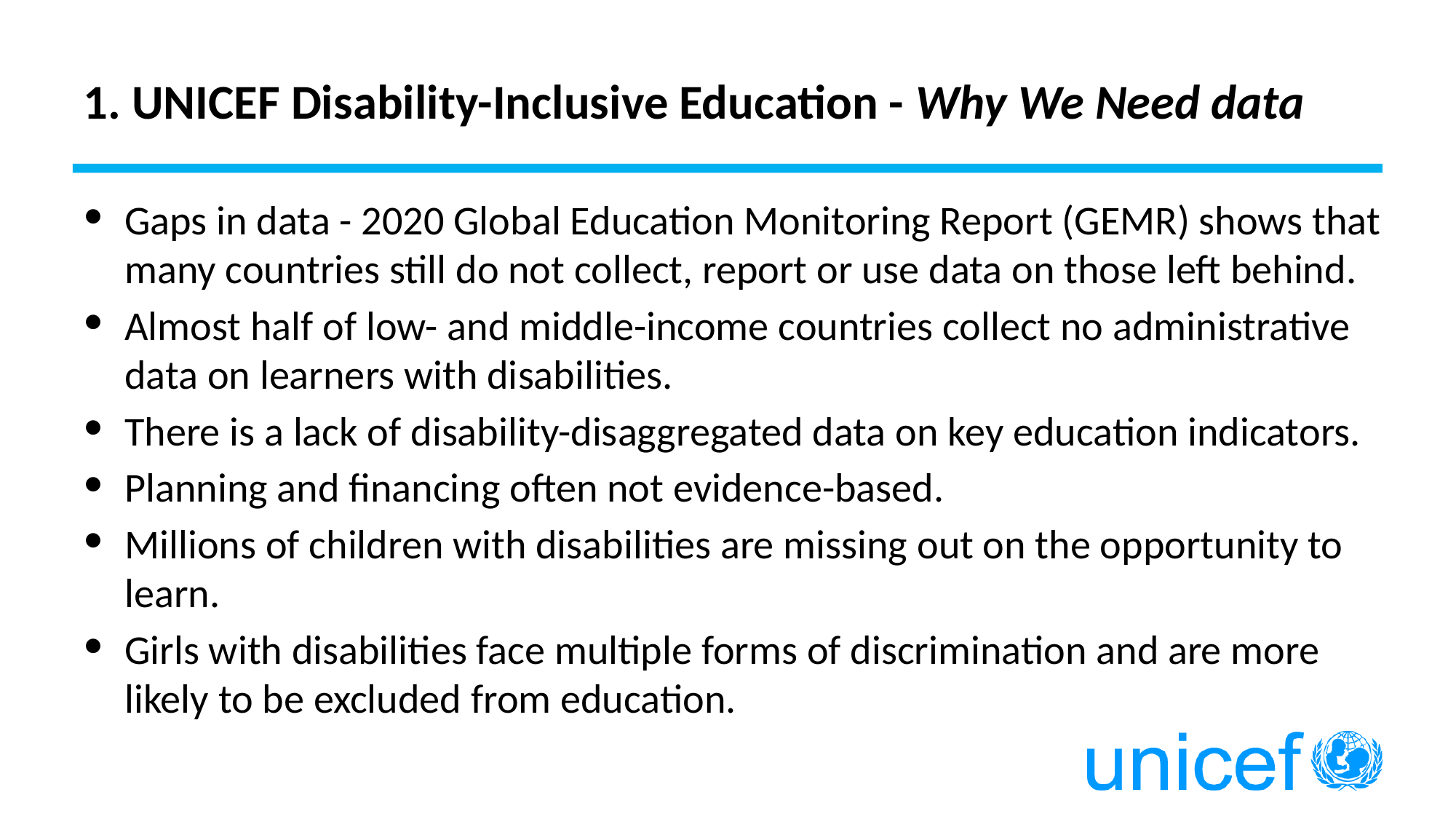

# 1. UNICEF Disability-Inclusive Education - Why We Need data
Gaps in data - 2020 Global Education Monitoring Report (GEMR) shows that many countries still do not collect, report or use data on those left behind.
Almost half of low- and middle-income countries collect no administrative data on learners with disabilities.
There is a lack of disability-disaggregated data on key education indicators.
Planning and financing often not evidence-based.
Millions of children with disabilities are missing out on the opportunity to learn.
Girls with disabilities face multiple forms of discrimination and are more likely to be excluded from education.